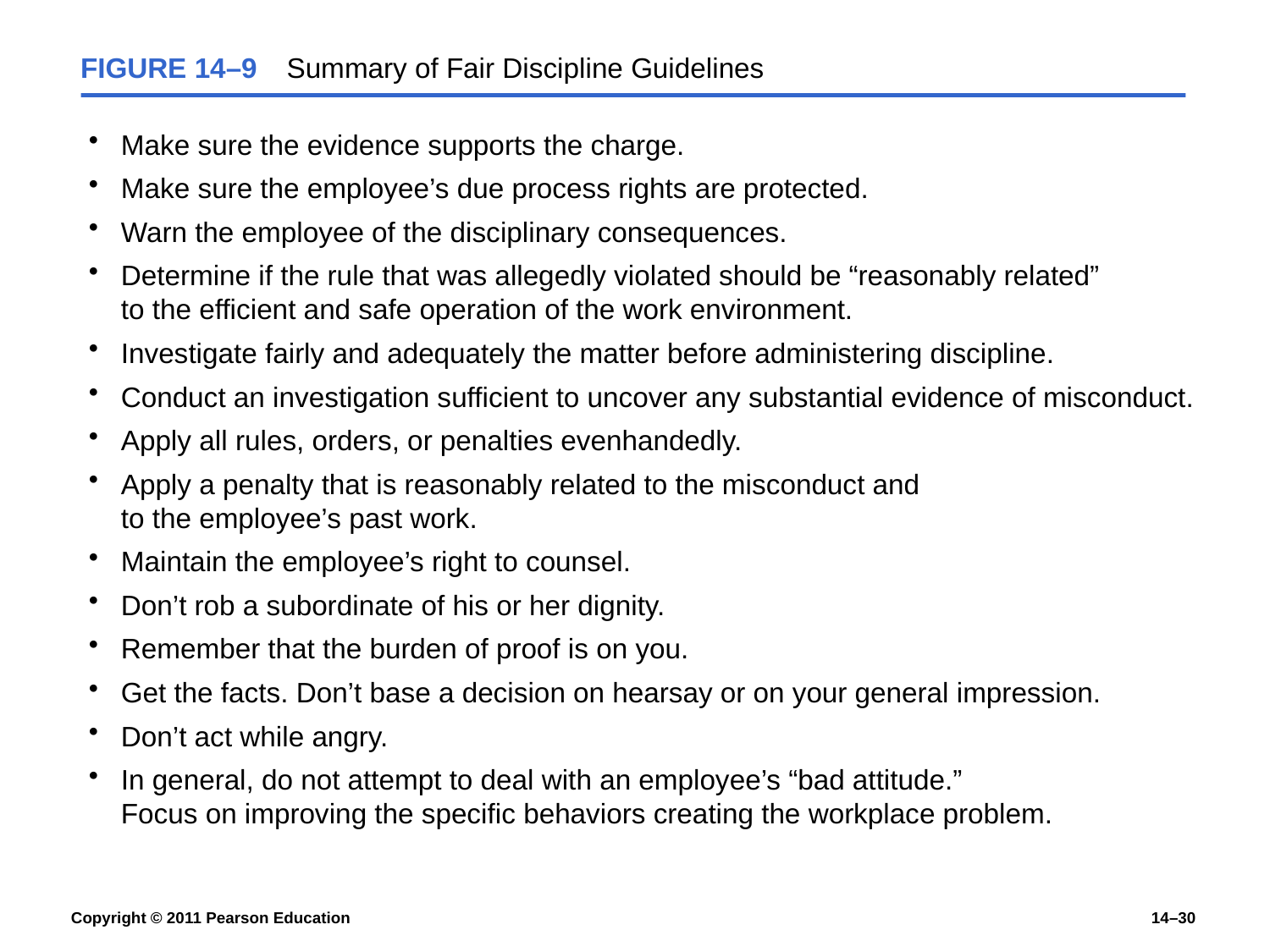

FIGURE 14–9	Summary of Fair Discipline Guidelines

Make sure the evidence supports the charge.
Make sure the employee’s due process rights are protected.
Warn the employee of the disciplinary consequences.
Determine if the rule that was allegedly violated should be “reasonably related”
to the efficient and safe operation of the work environment.
Investigate fairly and adequately the matter before administering discipline.
Conduct an investigation sufficient to uncover any substantial evidence of misconduct.
Apply all rules, orders, or penalties evenhandedly.
Apply a penalty that is reasonably related to the misconduct and
to the employee’s past work.
Maintain the employee’s right to counsel.
Don’t rob a subordinate of his or her dignity.
Remember that the burden of proof is on you.
Get the facts. Don’t base a decision on hearsay or on your general impression.
Don’t act while angry.
In general, do not attempt to deal with an employee’s “bad attitude.”
Focus on improving the specific behaviors creating the workplace problem.
Copyright © 2011 Pearson Education
14–30